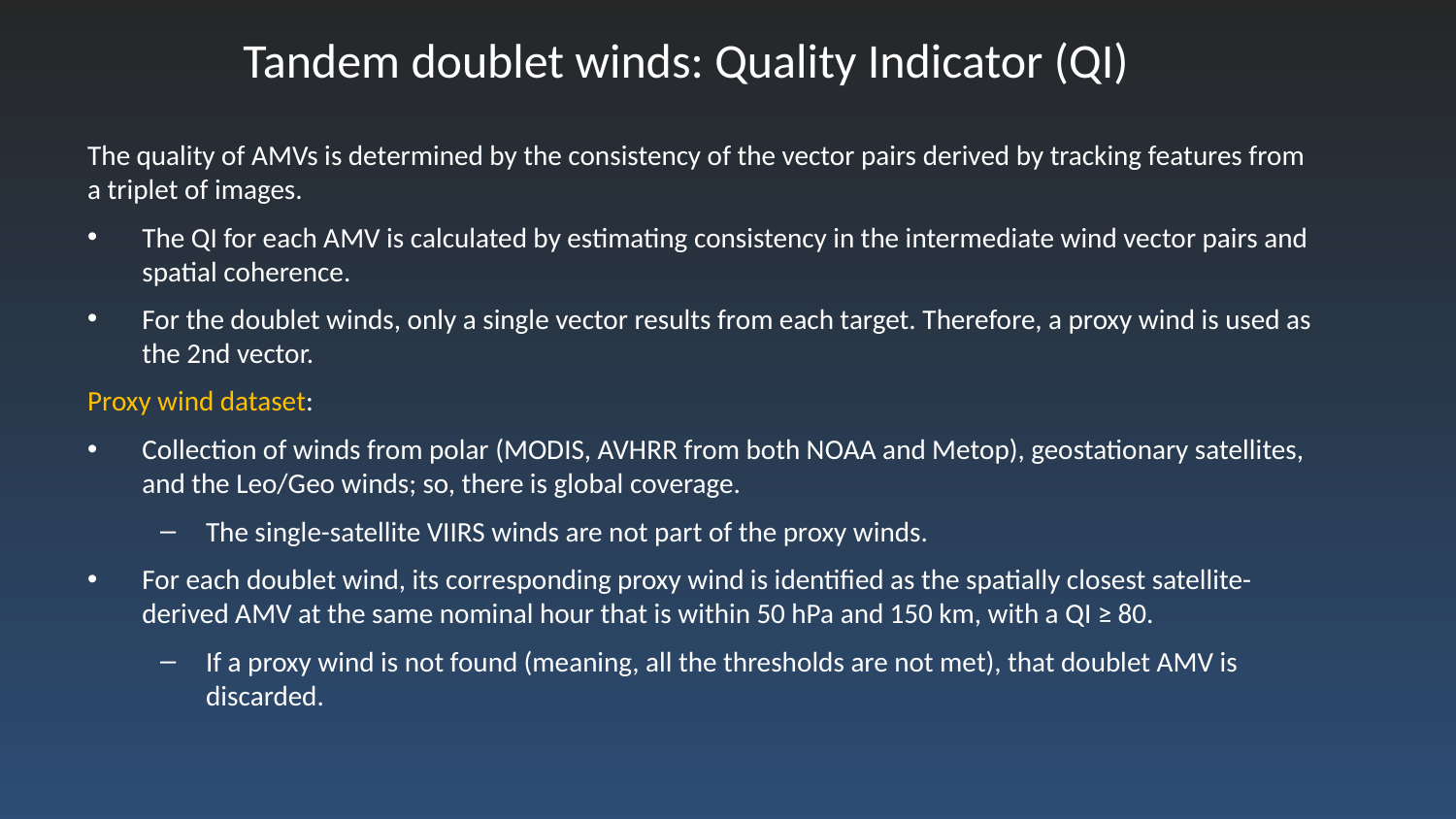

# Tandem doublet winds: Quality Indicator (QI)
The quality of AMVs is determined by the consistency of the vector pairs derived by tracking features from a triplet of images.
The QI for each AMV is calculated by estimating consistency in the intermediate wind vector pairs and spatial coherence.
For the doublet winds, only a single vector results from each target. Therefore, a proxy wind is used as the 2nd vector.
Proxy wind dataset:
Collection of winds from polar (MODIS, AVHRR from both NOAA and Metop), geostationary satellites, and the Leo/Geo winds; so, there is global coverage.
The single-satellite VIIRS winds are not part of the proxy winds.
For each doublet wind, its corresponding proxy wind is identified as the spatially closest satellite-derived AMV at the same nominal hour that is within 50 hPa and 150 km, with a QI ≥ 80.
If a proxy wind is not found (meaning, all the thresholds are not met), that doublet AMV is discarded.